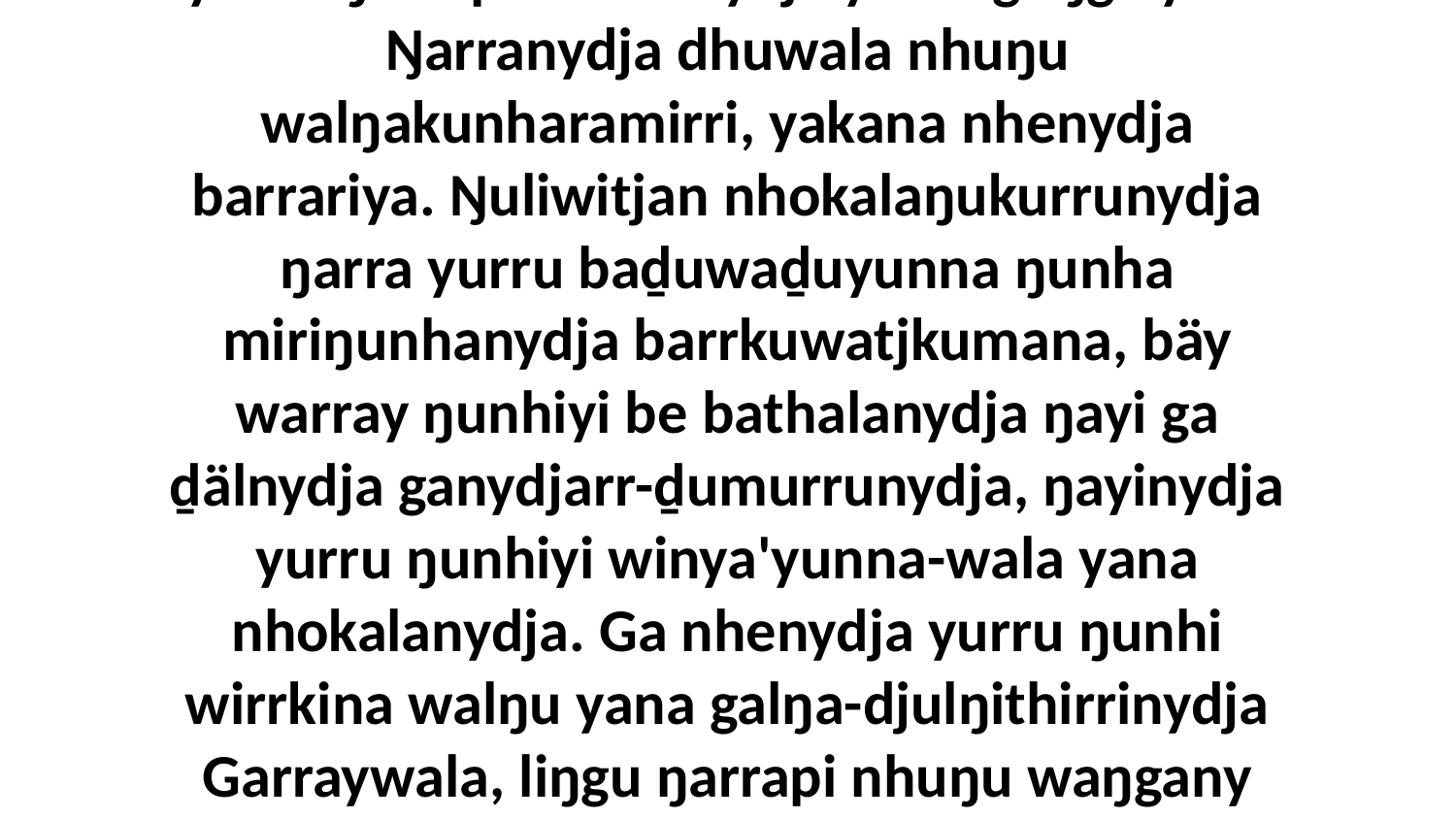

14-16 “Yo, nhe Yitjural miṯtji, nhenydja dhuwalanydja ganydjarrmiriwnha yalŋgi'na, yurru ŋarrapi nhunanydja yurru guŋga'yun. Ŋarranydja dhuwala nhuŋu walŋakunharamirri, yakana nhenydja barrariya. Ŋuliwitjan nhokalaŋukurrunydja ŋarra yurru baḏuwaḏuyunna ŋunha miriŋunhanydja barrkuwatjkumana, bäy warray ŋunhiyi be bathalanydja ŋayi ga ḏälnydja ganydjarr-ḏumurrunydja, ŋayinydja yurru ŋunhiyi winya'yunna-wala yana nhokalanydja. Ga nhenydja yurru ŋunhi wirrkina walŋu yana galŋa-djulŋithirrinydja Garraywala, liŋgu ŋarrapi nhuŋu waŋgany Godtja. Nhe yurru wokthun ŋarraku, ŋunhi ŋarranydja Yitjuralwu ḏarrtjalknha walŋu God.